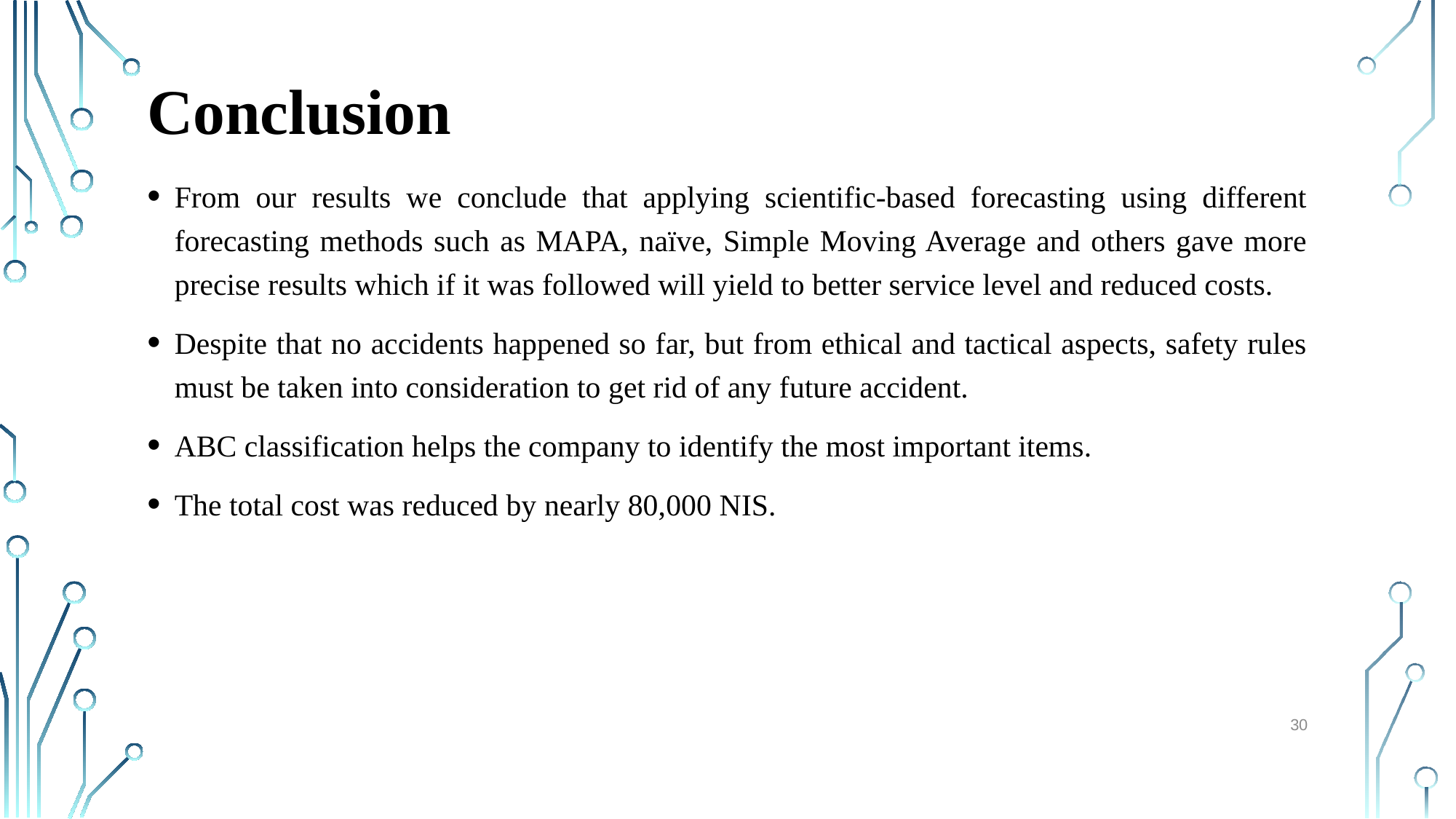

# Conclusion
From our results we conclude that applying scientific-based forecasting using different forecasting methods such as MAPA, naïve, Simple Moving Average and others gave more precise results which if it was followed will yield to better service level and reduced costs.
Despite that no accidents happened so far, but from ethical and tactical aspects, safety rules must be taken into consideration to get rid of any future accident.
ABC classification helps the company to identify the most important items.
The total cost was reduced by nearly 80,000 NIS.

30